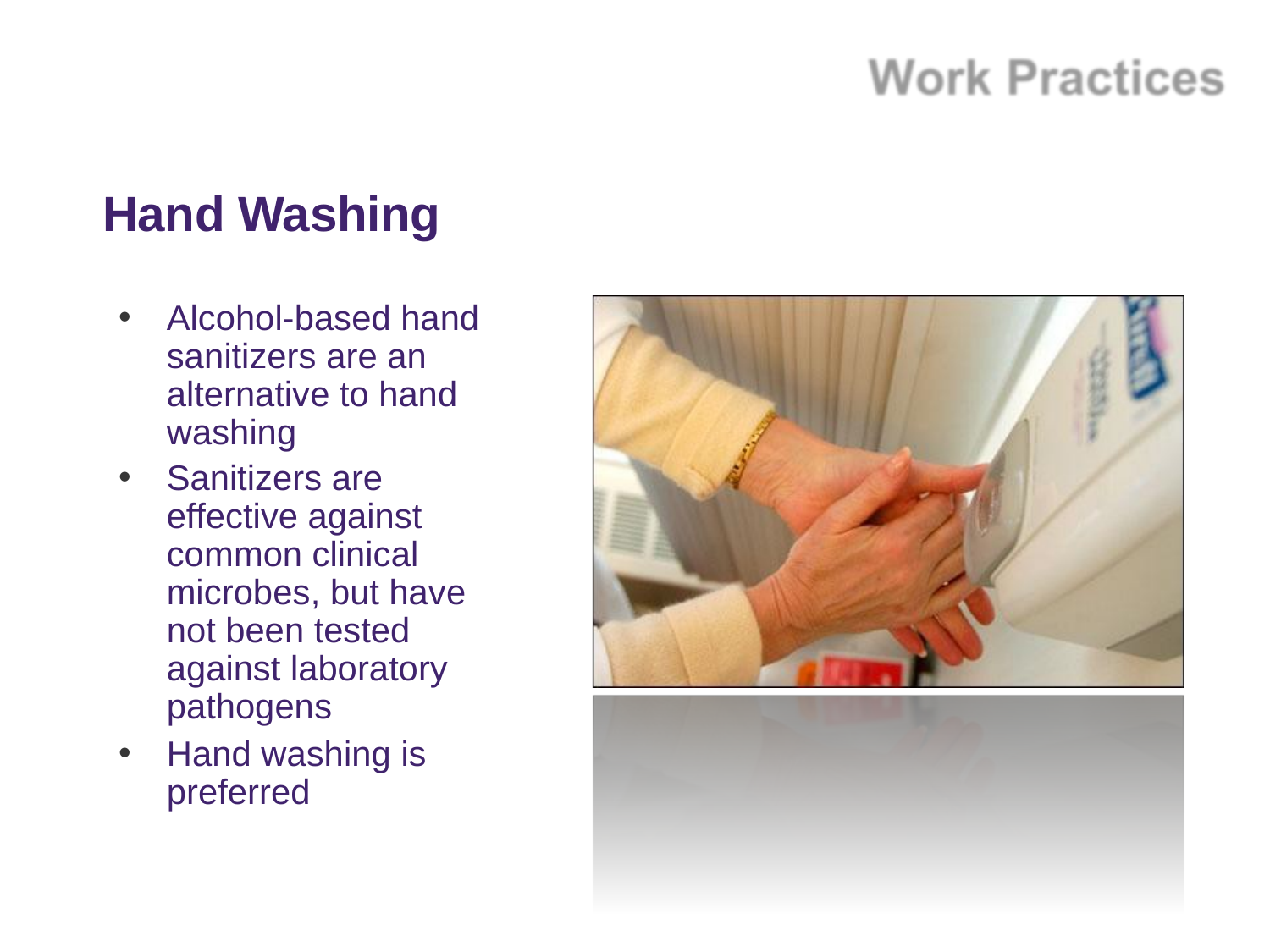

#
Hand Washing

Alcohol-based hand sanitizers are an alternative to hand washing
Sanitizers are effective against common clinical microbes, but have not been tested against laboratory pathogens
Hand washing is preferred